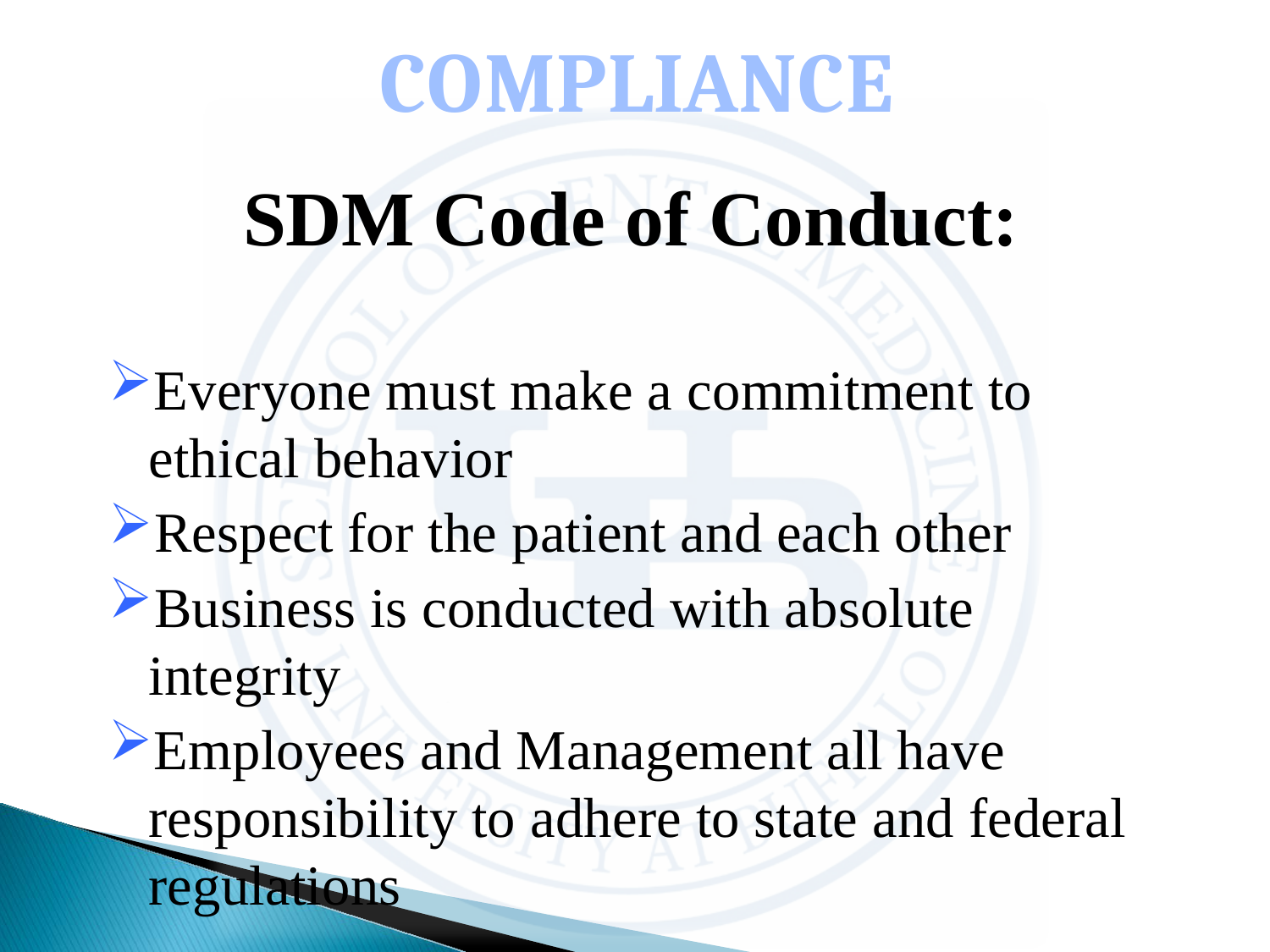

# SDM Code of Conduct:
Everyone must make a commitment to ethical behavior
Respect for the patient and each other
Business is conducted with absolute integrity
Employees and Management all have responsibility to adhere to state and federal regulations